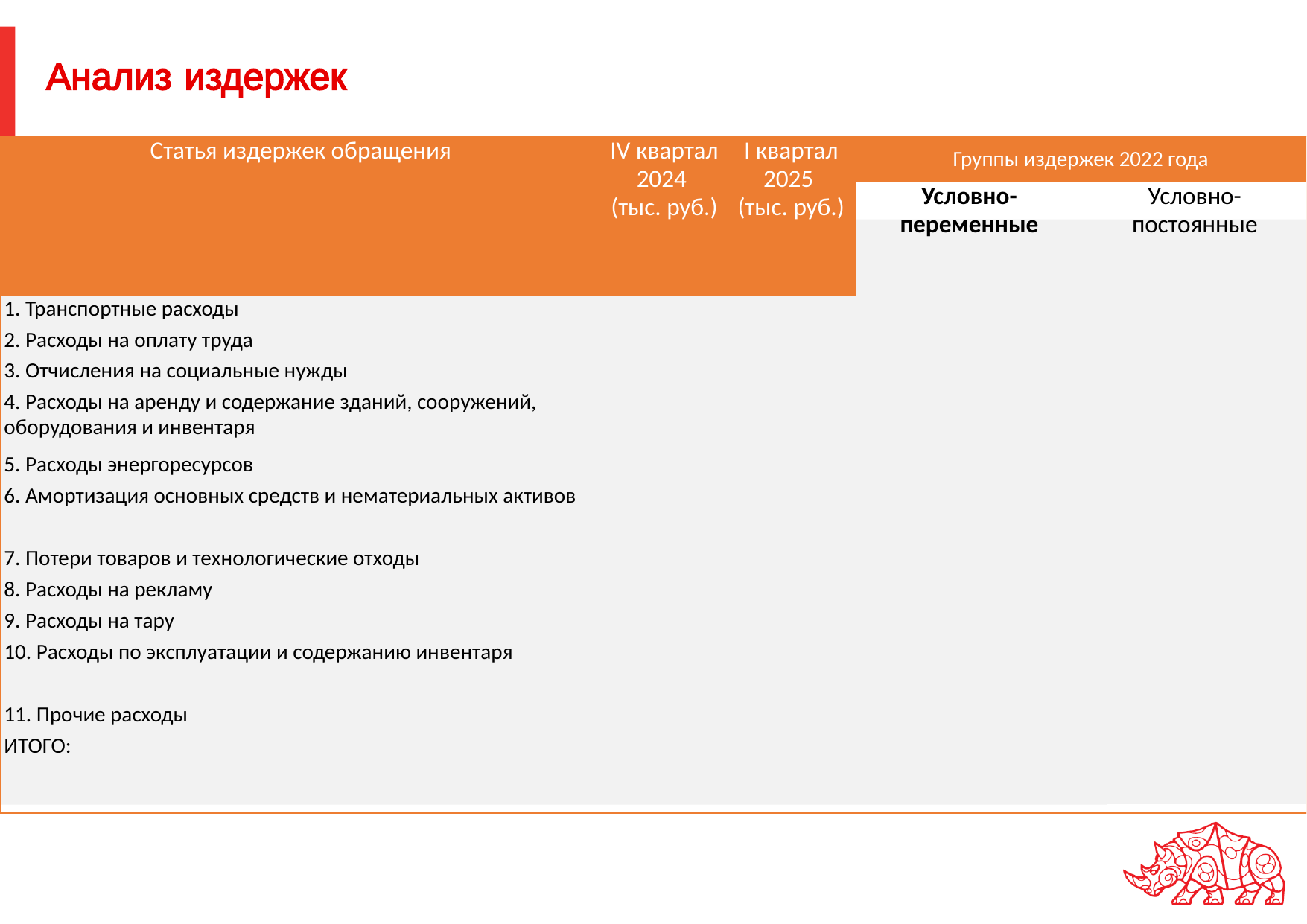

# Анализ издержек
| Статья издержек обращения | IV квартал 2024 (тыс. руб.) | I квартал 2025 (тыс. руб.) | Группы издержек 2022 года |  |
| --- | --- | --- | --- | --- |
|  |  |  | Условно-переменные | Условно-постоянные |
| 1. Транспортные расходы |  |  |  |  |
| 2. Расходы на оплату труда |  |  |  |  |
| 3. Отчисления на социальные нужды |  |  |  |  |
| 4. Расходы на аренду и содержание зданий, сооружений, оборудования и инвентаря |  |  |  |  |
| 5. Расходы энергоресурсов |  |  |  |  |
| 6. Амортизация основных средств и нематериальных активов |  |  |  |  |
| 7. Потери товаров и технологические отходы |  |  |  |  |
| 8. Расходы на рекламу |  |  |  |  |
| 9. Расходы на тару |  |  |  |  |
| 10. Расходы по эксплуатации и содержанию инвентаря |  |  |  |  |
| 11. Прочие расходы |  |  |  |  |
| ИТОГО: |  |  |  |  |